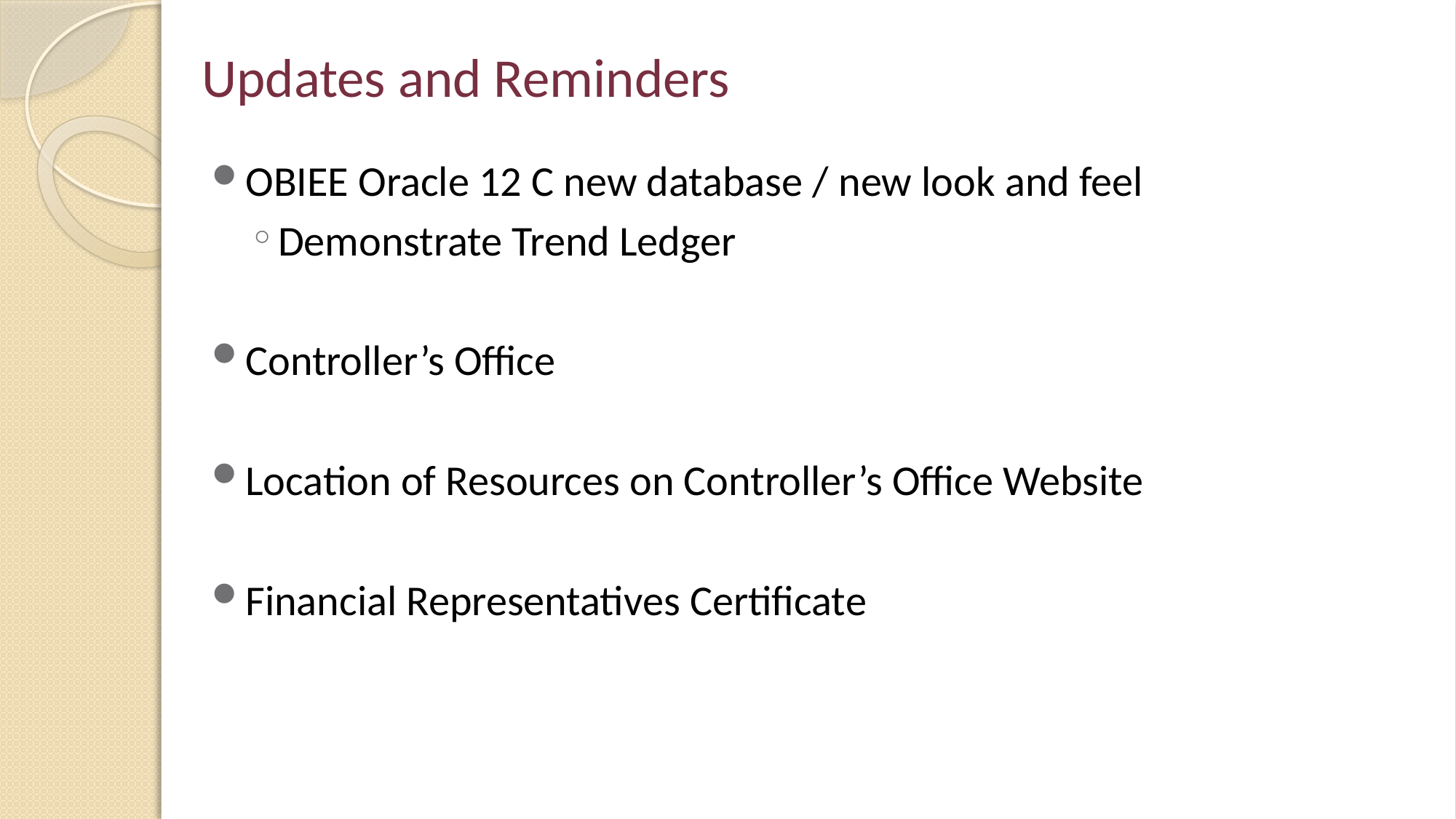

# Updates and Reminders
OBIEE Oracle 12 C new database / new look and feel
Demonstrate Trend Ledger

Controller’s Office

Location of Resources on Controller’s Office Website

Financial Representatives Certificate